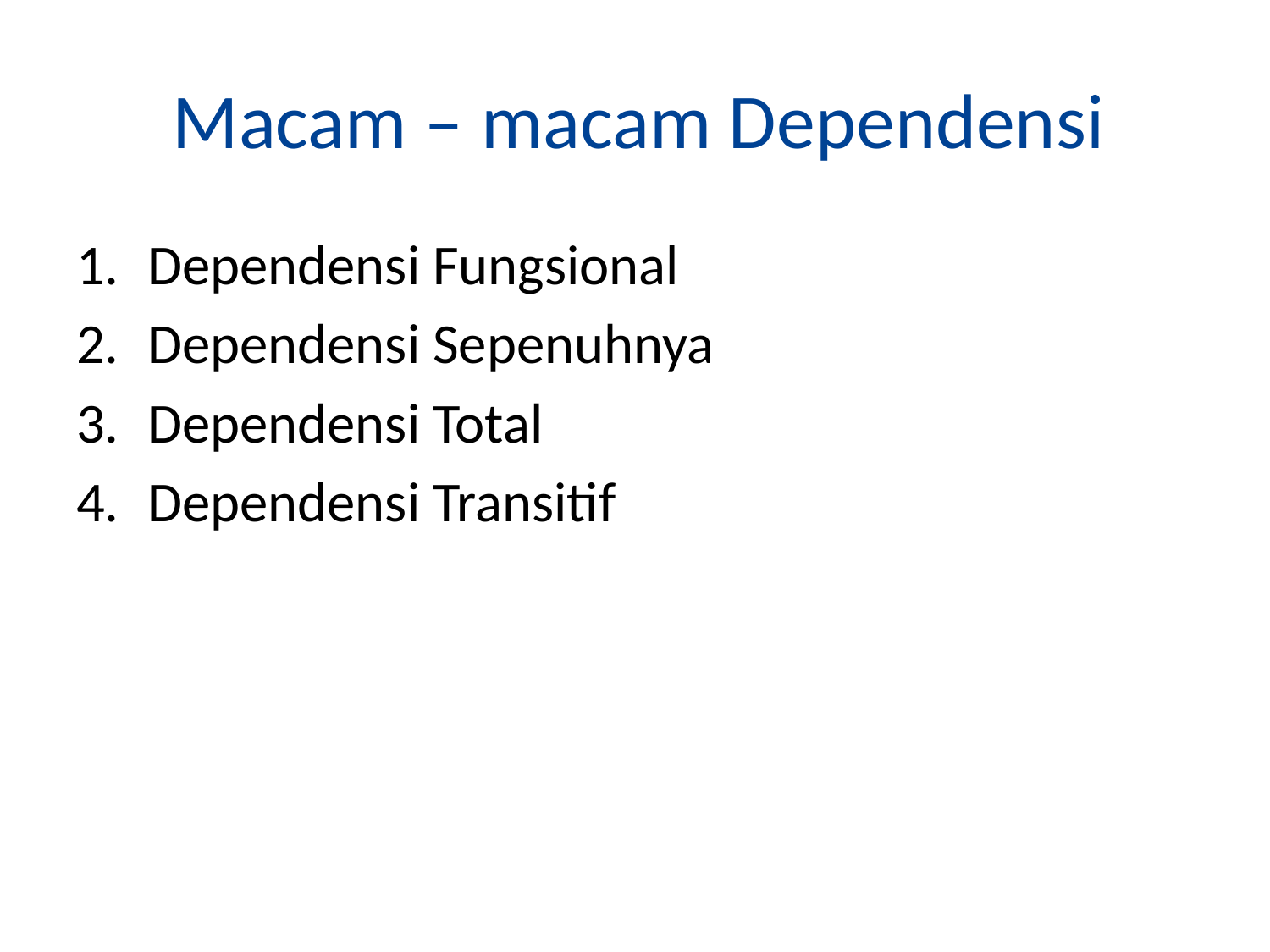

# Macam – macam Dependensi
Dependensi Fungsional
Dependensi Sepenuhnya
Dependensi Total
Dependensi Transitif